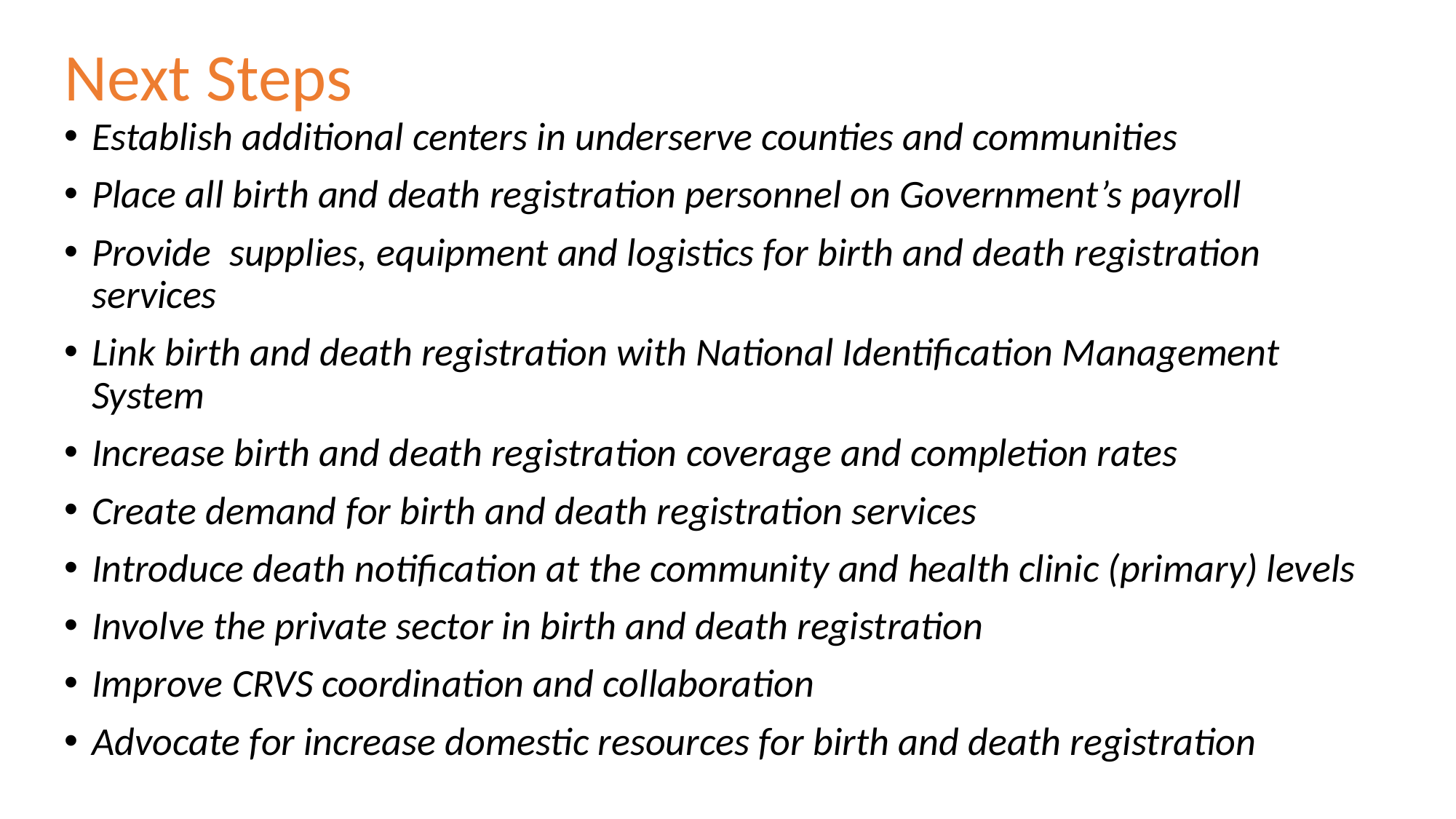

# Next Steps
Establish additional centers in underserve counties and communities
Place all birth and death registration personnel on Government’s payroll
Provide  supplies, equipment and logistics for birth and death registration services
Link birth and death registration with National Identification Management System
Increase birth and death registration coverage and completion rates
Create demand for birth and death registration services
Introduce death notification at the community and health clinic (primary) levels
Involve the private sector in birth and death registration
Improve CRVS coordination and collaboration
Advocate for increase domestic resources for birth and death registration